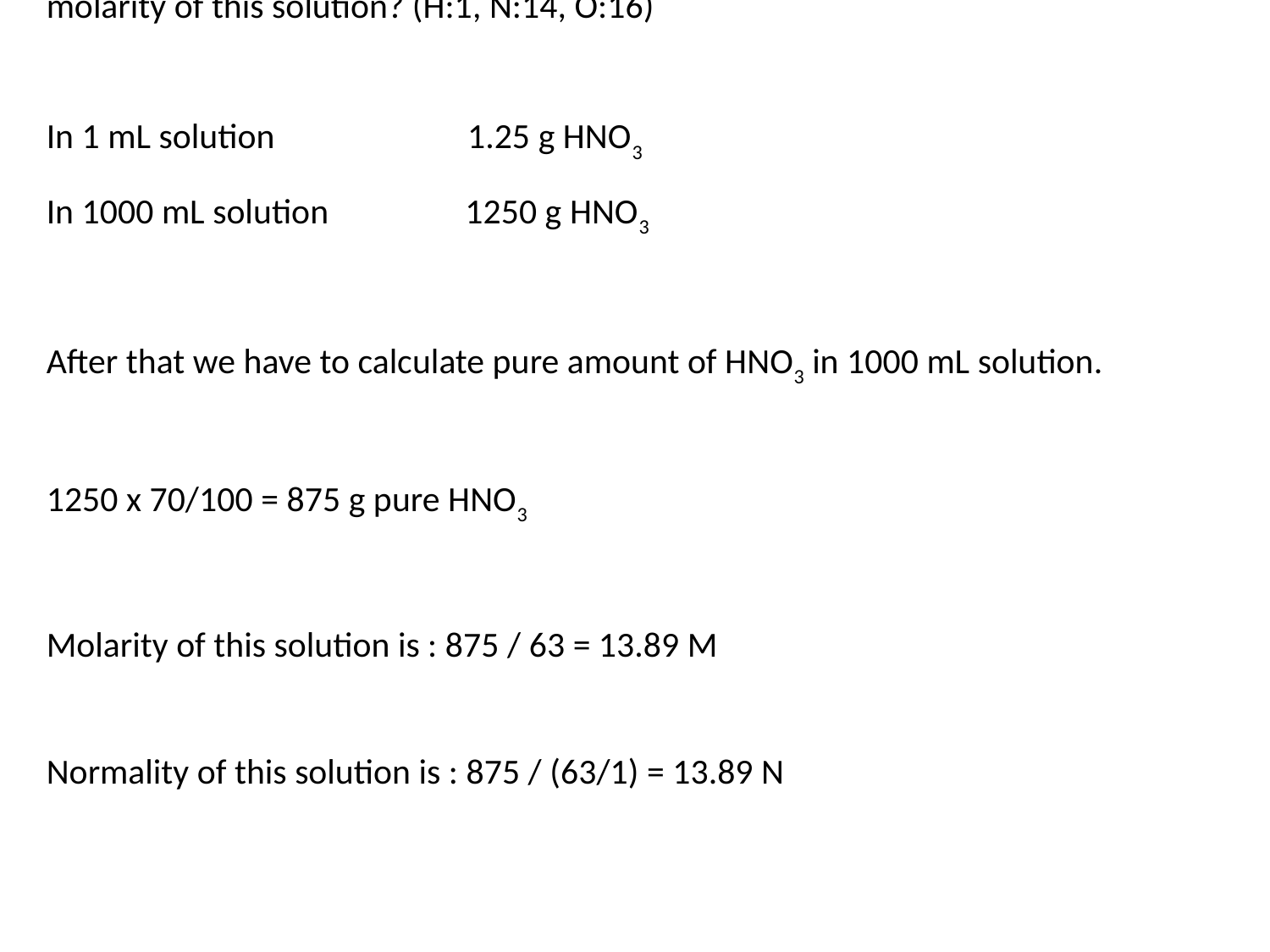

Purity of HNO3 is % 70 and density is 1.25 g/mL. What are the normality and molarity of this solution? (H:1, N:14, O:16)

In 1 mL solution                        1.25 g HNO3
In 1000 mL solution                 1250 g HNO3

After that we have to calculate pure amount of HNO3 in 1000 mL solution.

1250 x 70/100 = 875 g pure HNO3

Molarity of this solution is : 875 / 63 = 13.89 M

Normality of this solution is : 875 / (63/1) = 13.89 N